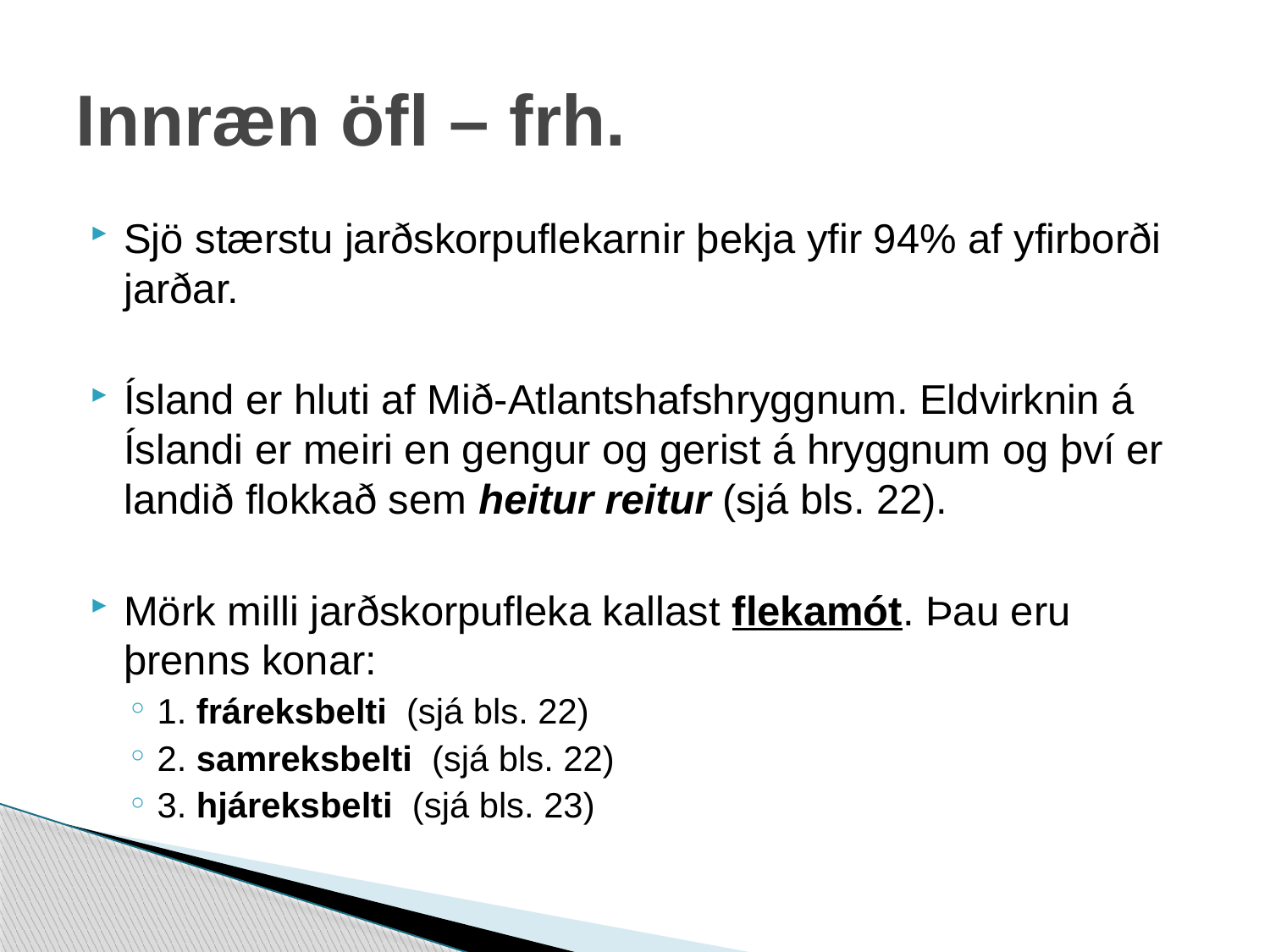

# Innræn öfl – frh.
Sjö stærstu jarðskorpuflekarnir þekja yfir 94% af yfirborði jarðar.

Ísland er hluti af Mið-Atlantshafshryggnum. Eldvirknin á Íslandi er meiri en gengur og gerist á hryggnum og því er landið flokkað sem heitur reitur (sjá bls. 22).

Mörk milli jarðskorpufleka kallast flekamót. Þau eru þrenns konar:
1. fráreksbelti  (sjá bls. 22)
2. samreksbelti  (sjá bls. 22)
3. hjáreksbelti  (sjá bls. 23)